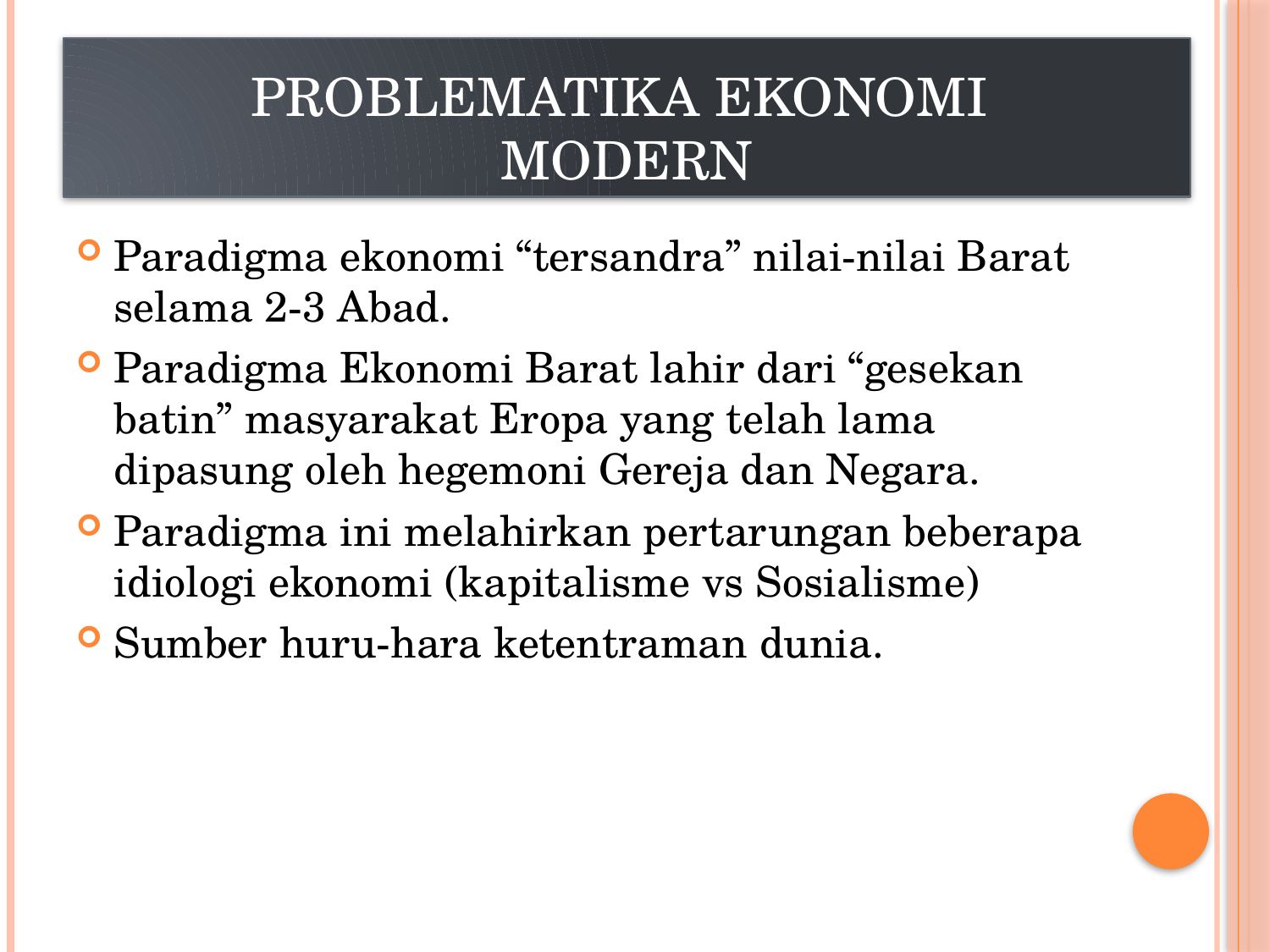

# PROBLEMATIKA EKONOMI MODERN
Paradigma ekonomi “tersandra” nilai-nilai Barat  selama 2-3 Abad.
Paradigma Ekonomi Barat lahir dari “gesekan batin” masyarakat Eropa yang telah lama dipasung oleh hegemoni Gereja dan Negara.
Paradigma ini melahirkan pertarungan beberapa idiologi ekonomi (kapitalisme vs Sosialisme)
Sumber huru-hara ketentraman dunia.